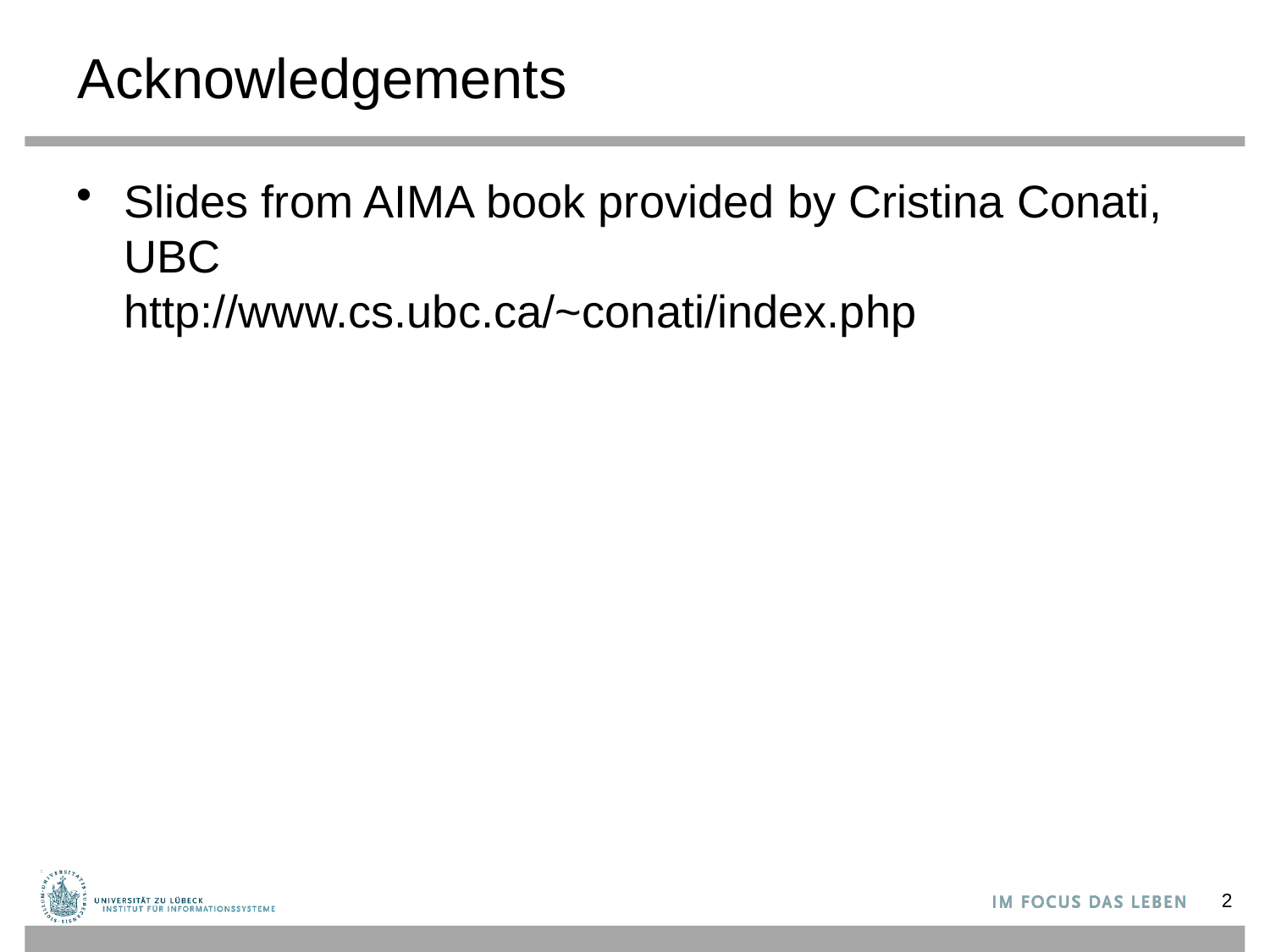

# Acknowledgements
Slides from AIMA book provided by Cristina Conati, UBC
http://www.cs.ubc.ca/~conati/index.php
2